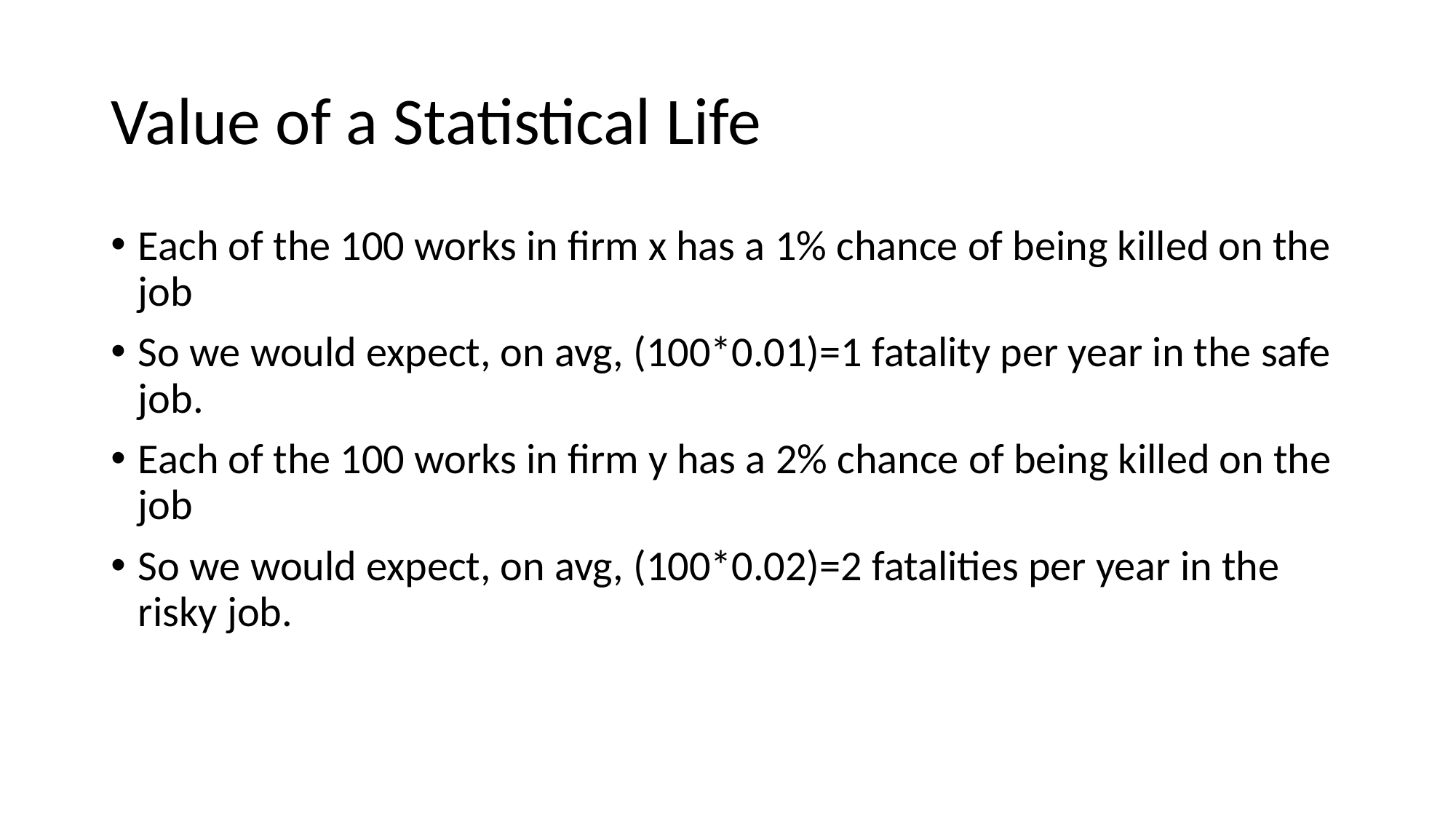

# Value of a Statistical Life
Each of the 100 works in firm x has a 1% chance of being killed on the job
So we would expect, on avg, (100*0.01)=1 fatality per year in the safe job.
Each of the 100 works in firm y has a 2% chance of being killed on the job
So we would expect, on avg, (100*0.02)=2 fatalities per year in the risky job.